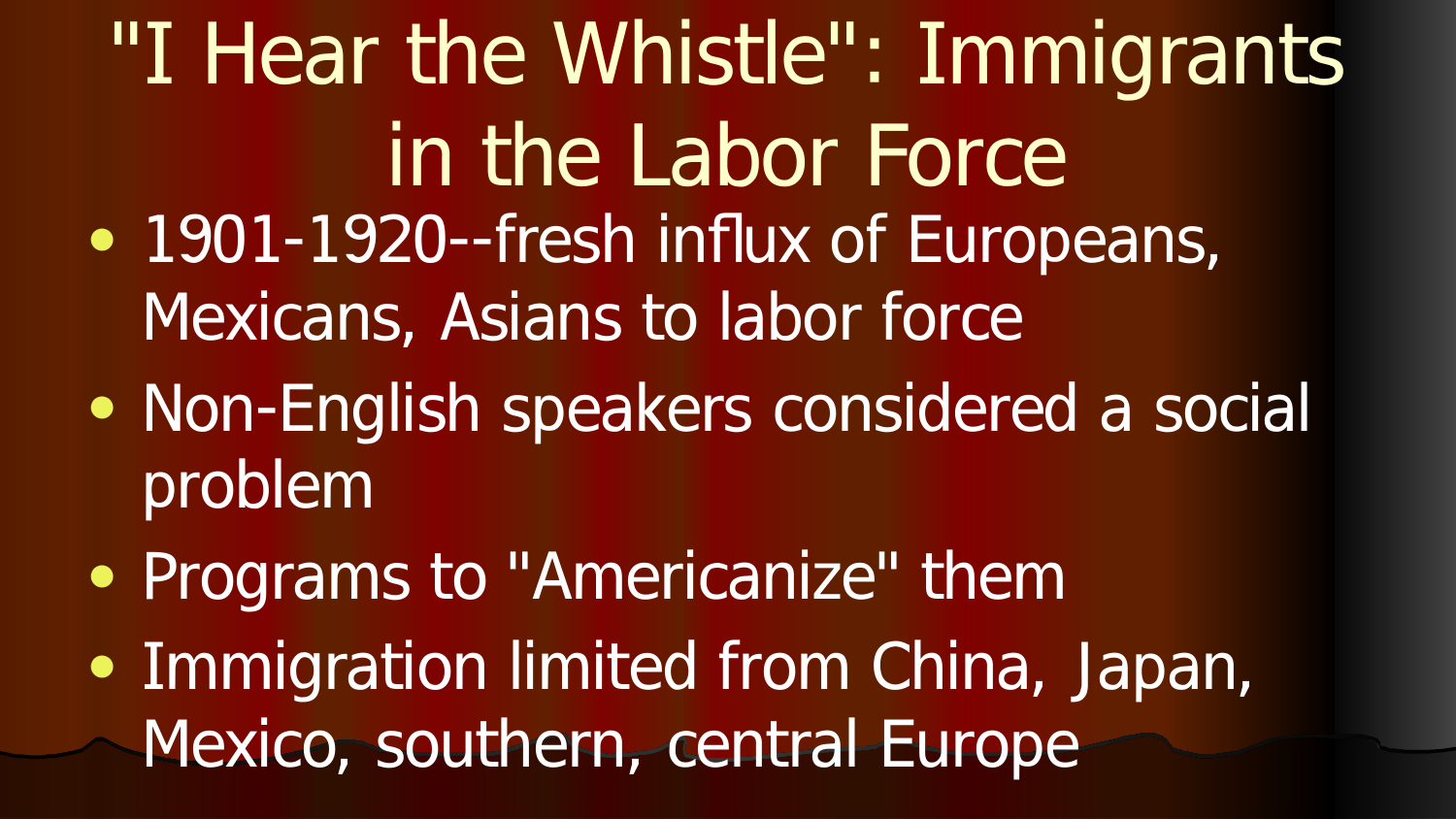

# "I Hear the Whistle": Immigrants in the Labor Force
1901-1920--fresh influx of Europeans, Mexicans, Asians to labor force
Non-English speakers considered a social problem
Programs to "Americanize" them
Immigration limited from China, Japan, Mexico, southern, central Europe